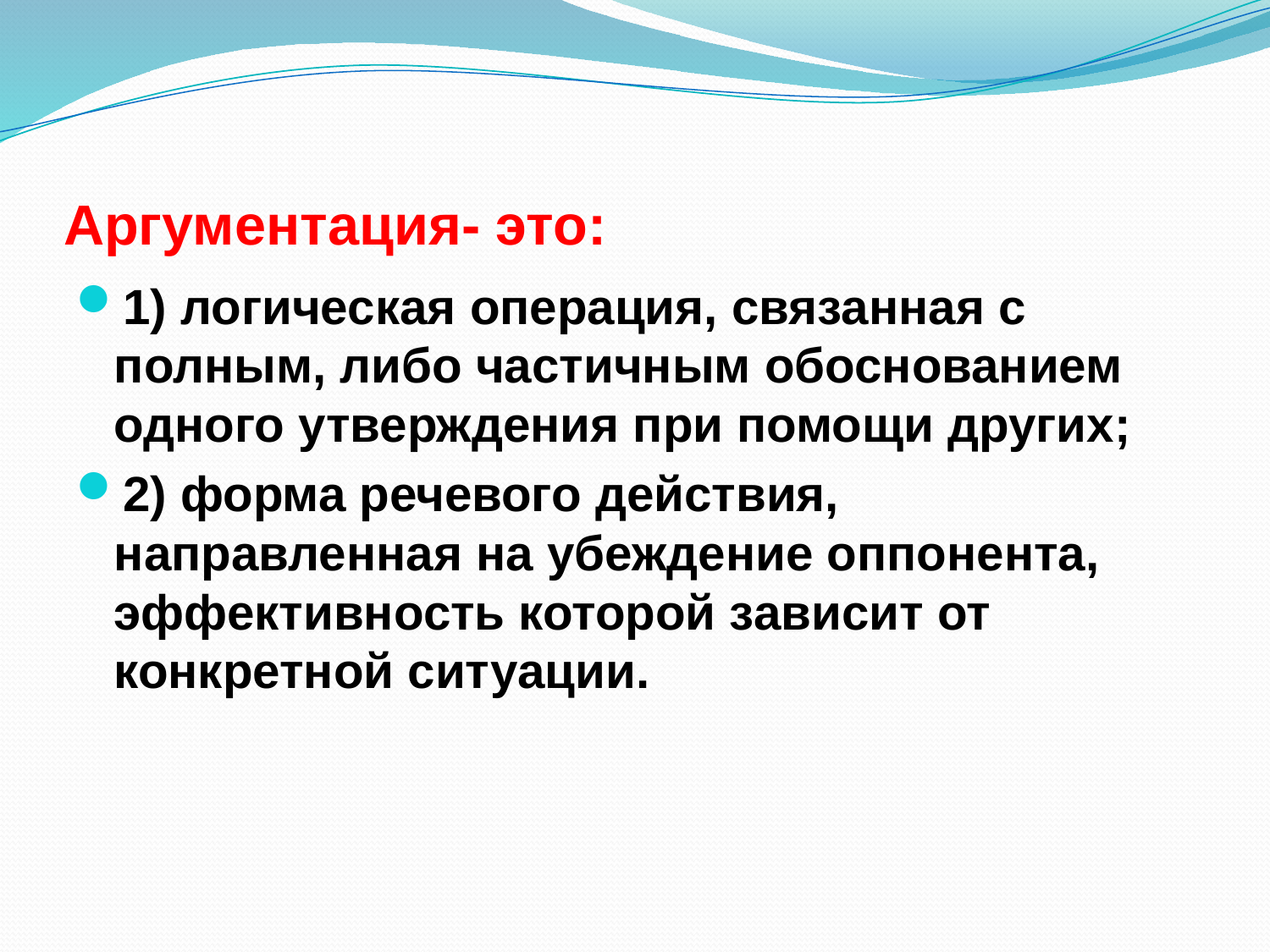

# Аргументация- это:
1) логическая операция, связанная с полным, либо частичным обоснованием одного утверждения при помощи других;
2) форма речевого действия, направленная на убеждение оппонента, эффективность которой зависит от конкретной ситуации.